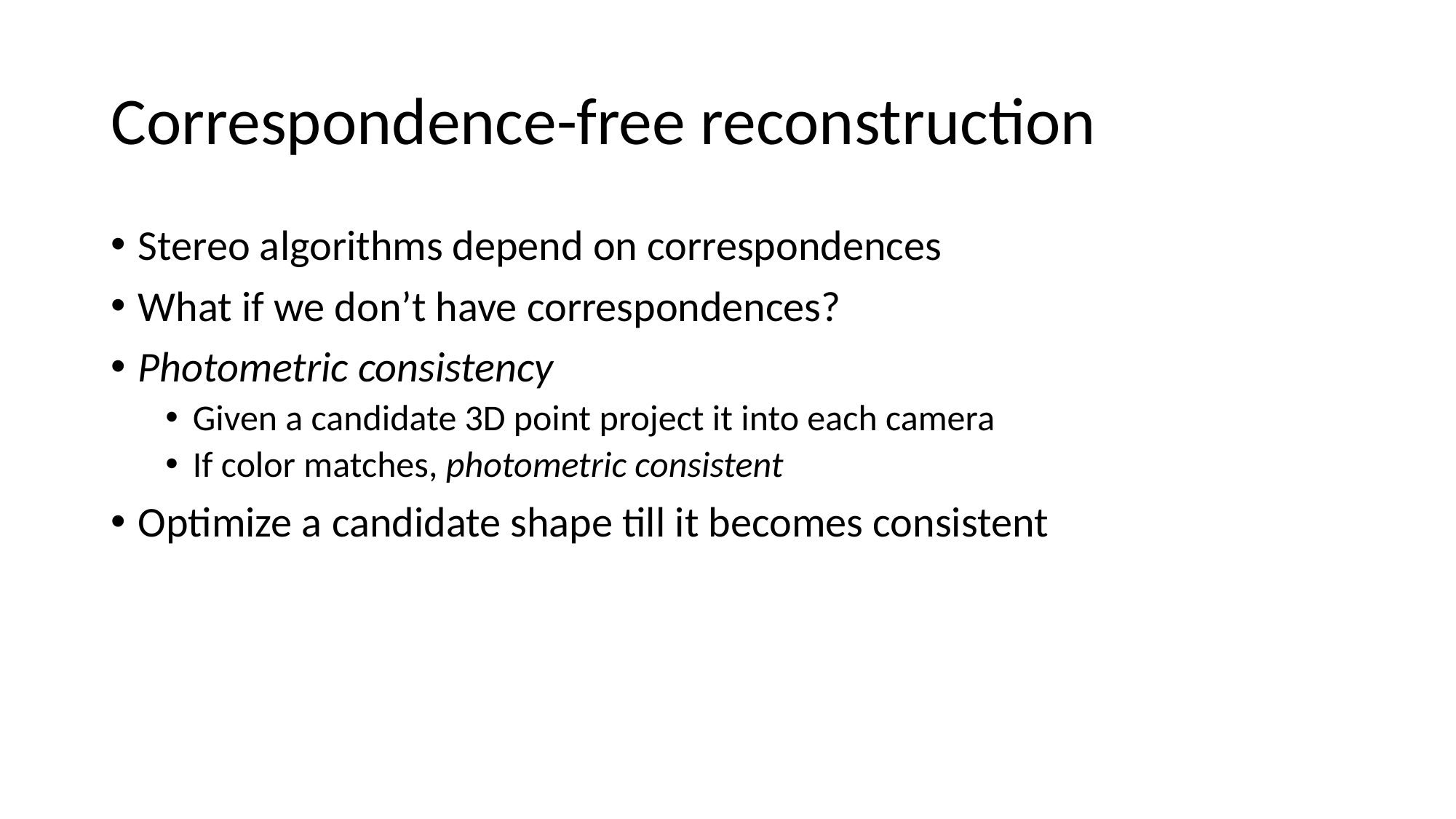

# Correspondence-free reconstruction
Stereo algorithms depend on correspondences
What if we don’t have correspondences?
Photometric consistency
Given a candidate 3D point project it into each camera
If color matches, photometric consistent
Optimize a candidate shape till it becomes consistent